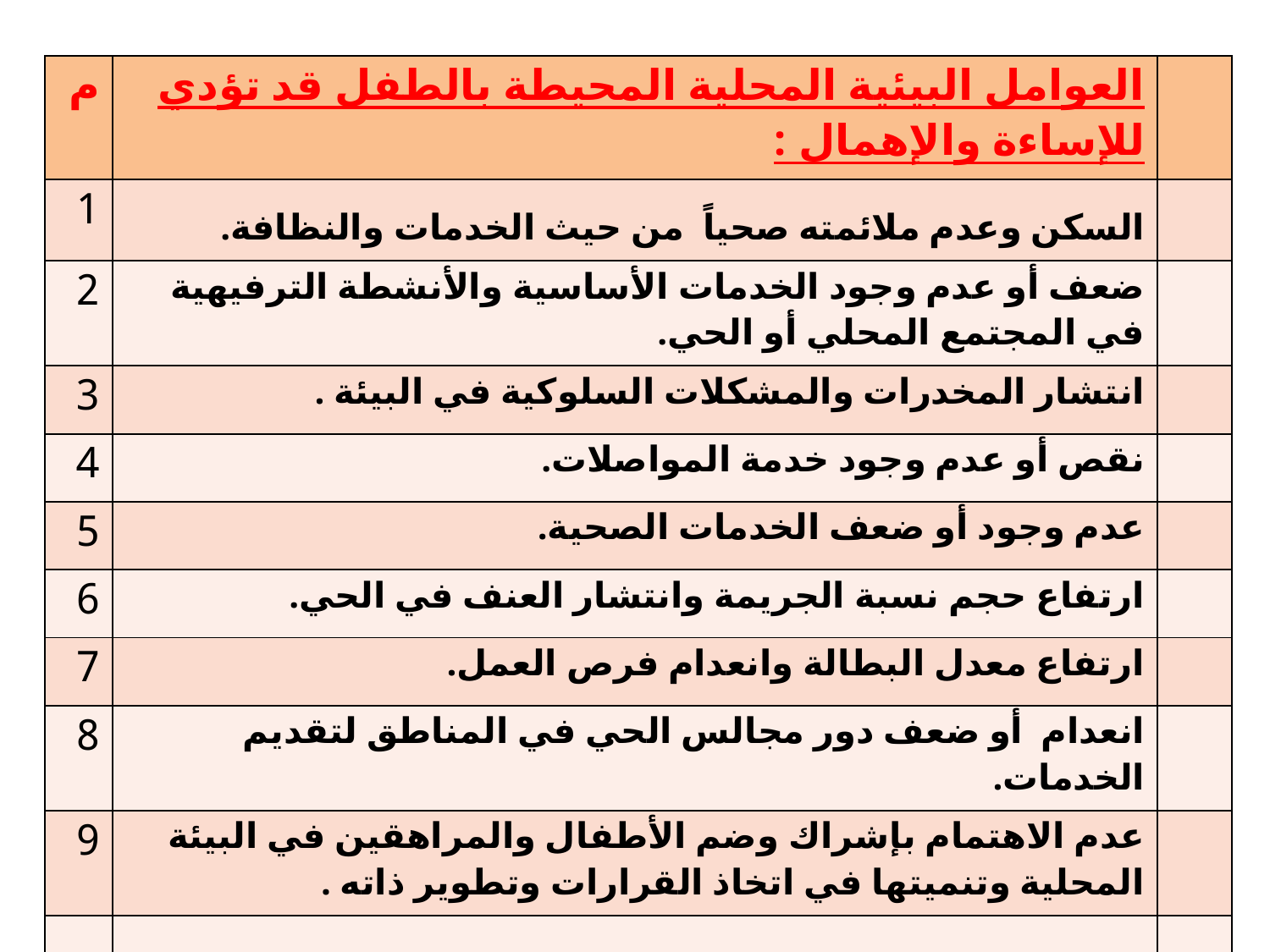

| م | العوامل البيئية المحلية المحيطة بالطفل قد تؤدي للإساءة والإهمال : |  |
| --- | --- | --- |
| 1 | السكن وعدم ملائمته صحياً  من حيث الخدمات والنظافة. |  |
| 2 | ضعف أو عدم وجود الخدمات الأساسية والأنشطة الترفيهية في المجتمع المحلي أو الحي. |  |
| 3 | انتشار المخدرات والمشكلات السلوكية في البيئة . |  |
| 4 | نقص أو عدم وجود خدمة المواصلات. |  |
| 5 | عدم وجود أو ضعف الخدمات الصحية. |  |
| 6 | ارتفاع حجم نسبة الجريمة وانتشار العنف في الحي. |  |
| 7 | ارتفاع معدل البطالة وانعدام فرص العمل. |  |
| 8 | انعدام  أو ضعف دور مجالس الحي في المناطق لتقديم الخدمات. |  |
| 9 | عدم الاهتمام بإشراك وضم الأطفال والمراهقين في البيئة المحلية وتنميتها في اتخاذ القرارات وتطوير ذاته . |  |
|  |  |  |